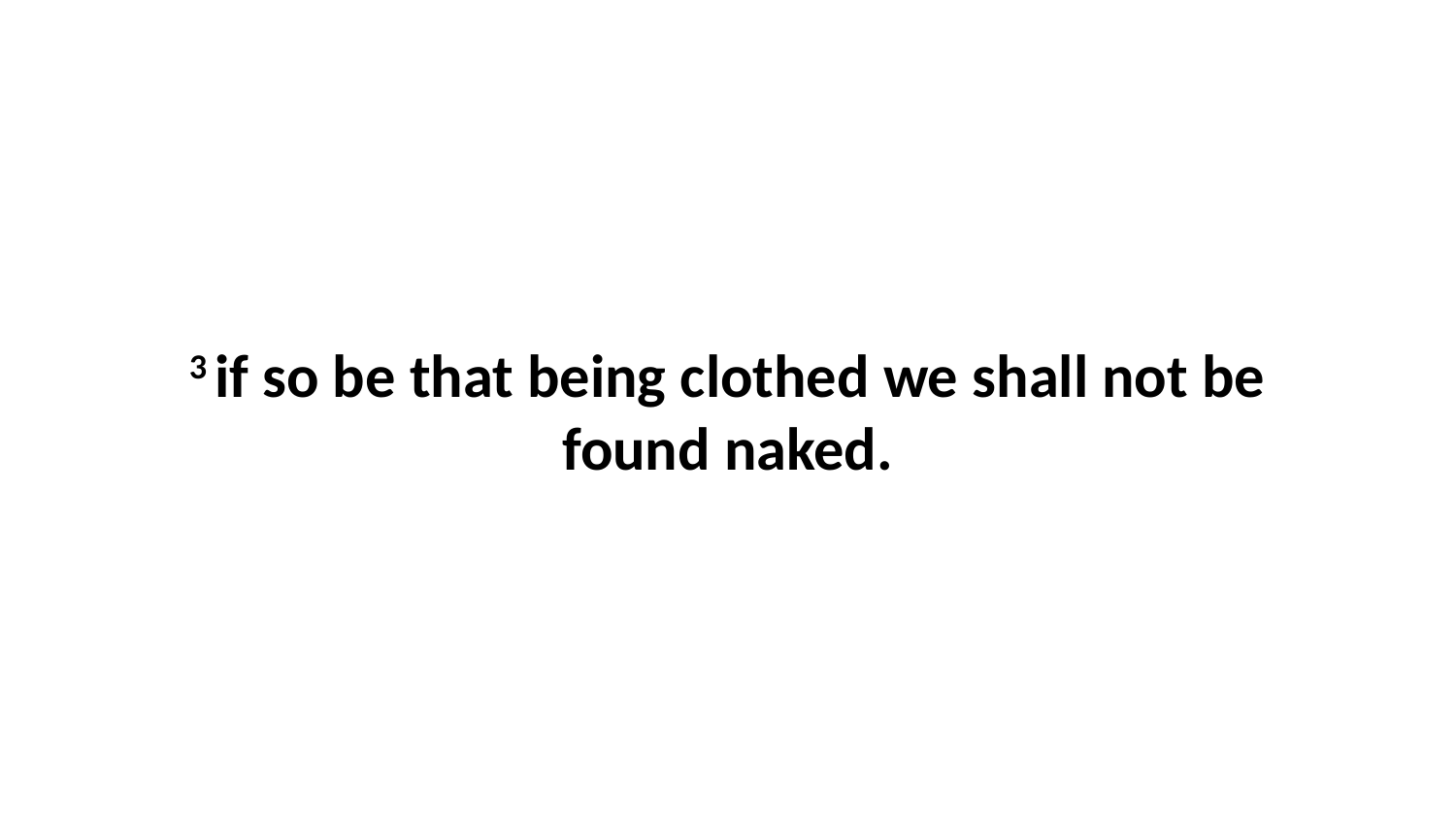

3 if so be that being clothed we shall not be found naked.